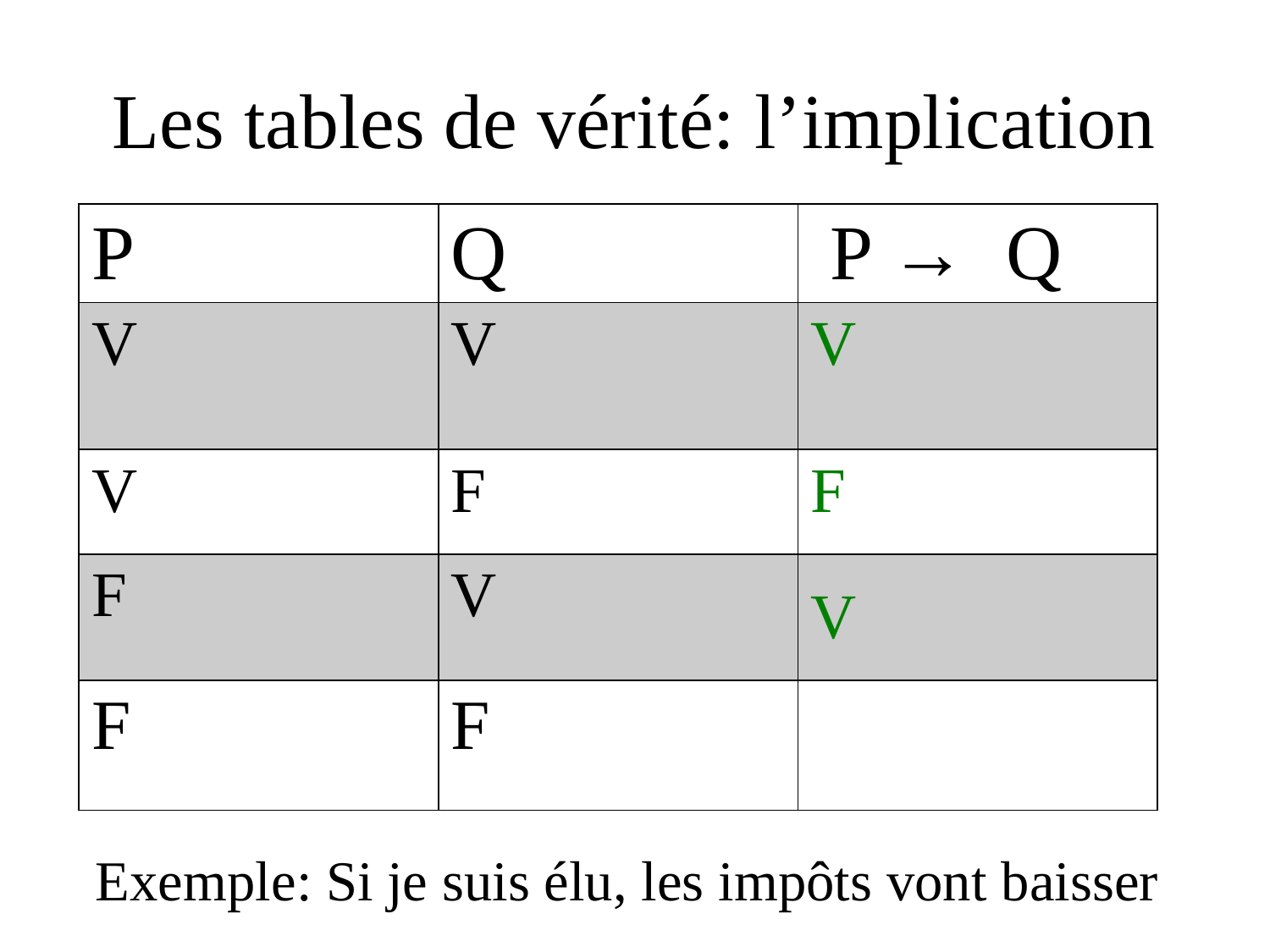

# Les tables de vérité: l’implication
| P | Q | P → Q |
| --- | --- | --- |
| V | V | V |
| V | F | F |
| F | V | V |
| F | F |  |

Exemple: Si je suis élu, les impôts vont baisser